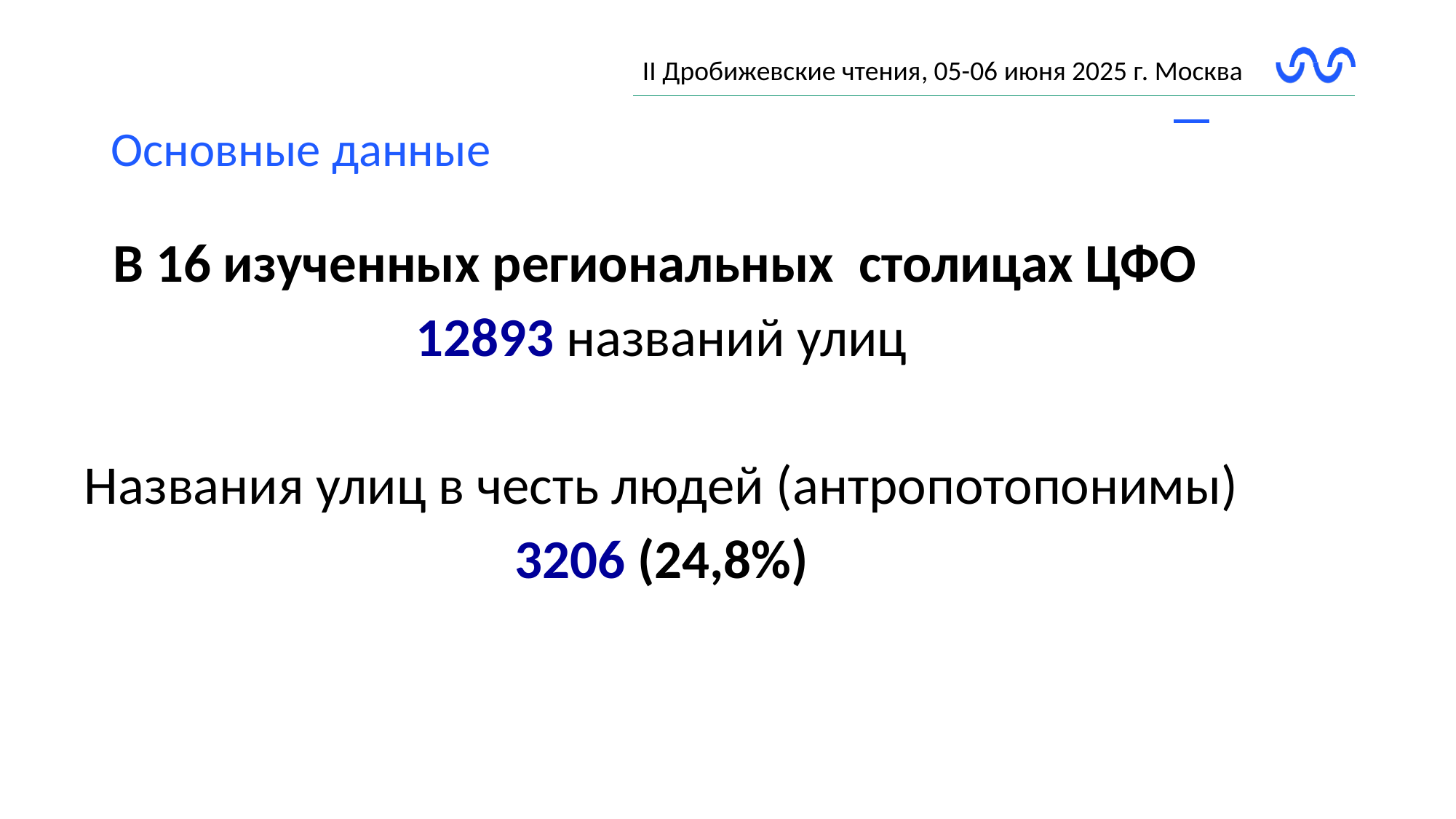

# Основные данные
В 16 изученных региональных  столицах ЦФО
12893 названий улиц

Названия улиц в честь людей (антропотопонимы)
3206 (24,8%)